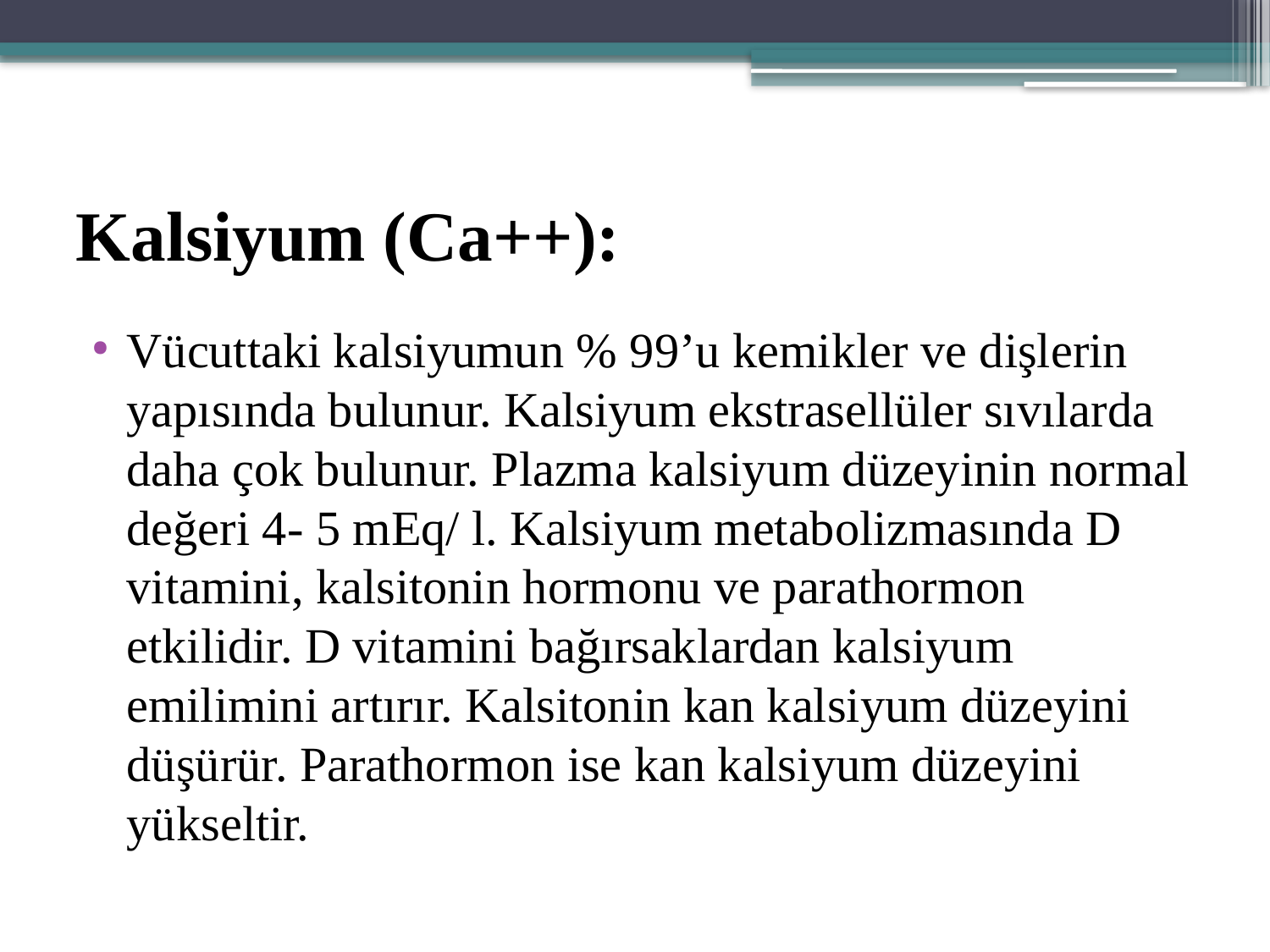

# Kalsiyum (Ca++):
Vücuttaki kalsiyumun % 99’u kemikler ve dişlerin yapısında bulunur. Kalsiyum ekstrasellüler sıvılarda daha çok bulunur. Plazma kalsiyum düzeyinin normal değeri 4- 5 mEq/ l. Kalsiyum metabolizmasında D vitamini, kalsitonin hormonu ve parathormon etkilidir. D vitamini bağırsaklardan kalsiyum emilimini artırır. Kalsitonin kan kalsiyum düzeyini düşürür. Parathormon ise kan kalsiyum düzeyini yükseltir.